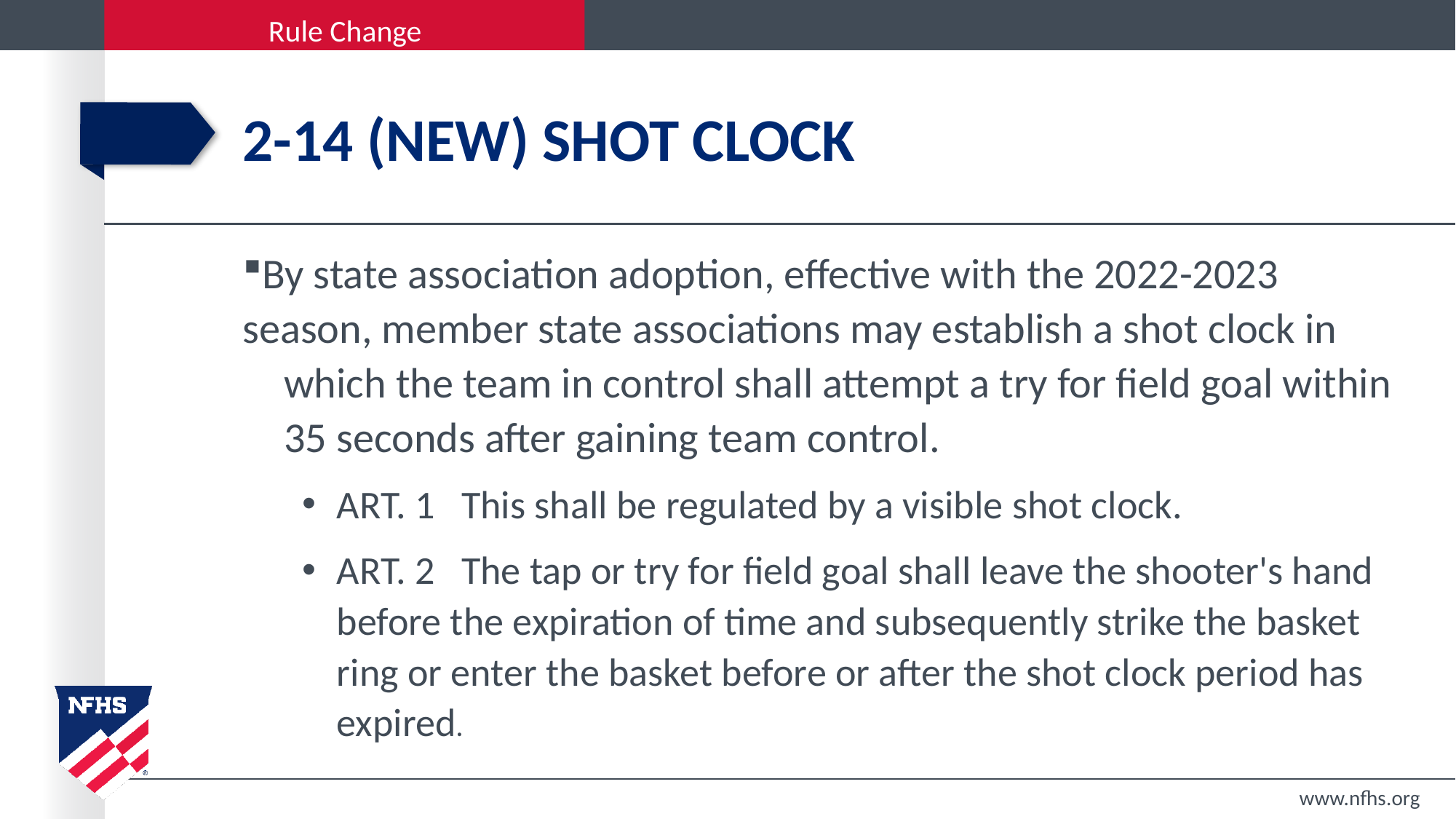

# 2-14 (NEW) SHOT CLOCK
By state association adoption, effective with the 2022-2023  	season, member state associations may establish a shot clock in 	which the team in control shall attempt a try for field goal within 	35 seconds after gaining team control.
ART. 1   This shall be regulated by a visible shot clock.
ART. 2   The tap or try for field goal shall leave the shooter's hand before the expiration of time and subsequently strike the basket ring or enter the basket before or after the shot clock period has expired.

www.nfhs.org